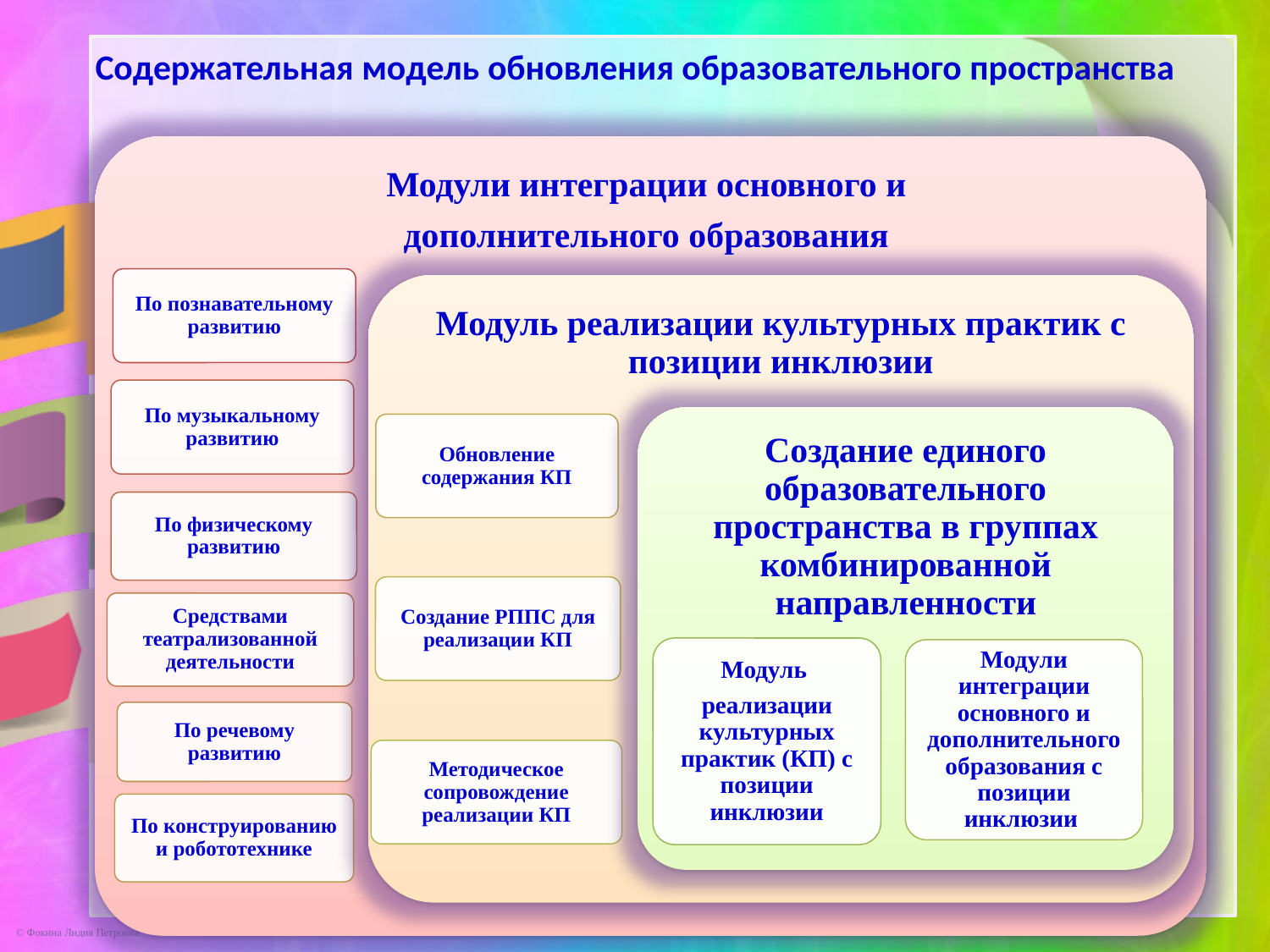

# Содержательная модель обновления образовательного пространства
Модули интеграции основного и
дополнительного образования

По познавательному развитию
По музыкальному развитию
По физическому развитию
Средствами театрализованной деятельности
По речевому развитию
По конструированию и робототехнике
Модуль реализации культурных практик с позиции инклюзии
Обновление содержания КП
Создание РППС для реализации КП
Методическое сопровождение реализации КП
Создание единого образовательного пространства в группах комбинированной направленности
Модули интеграции основного и дополнительного образования с позиции инклюзии
Модуль
реализации культурных практик (КП) с позиции инклюзии